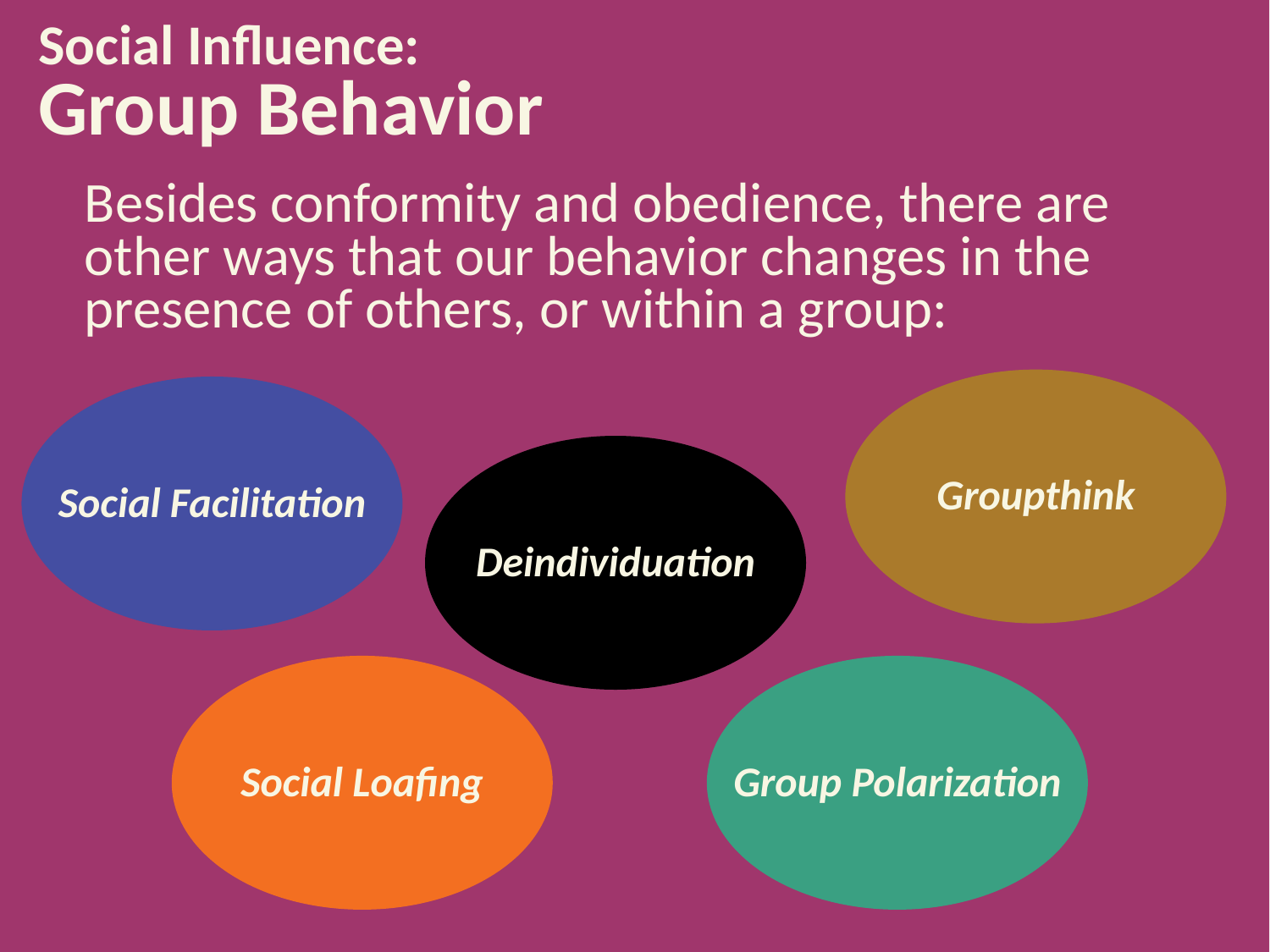

# Social Influence: Group Behavior

Besides conformity and obedience, there are other ways that our behavior changes in the presence of others, or within a group:
Groupthink
Social Facilitation
Deindividuation
Social Loafing
Group Polarization